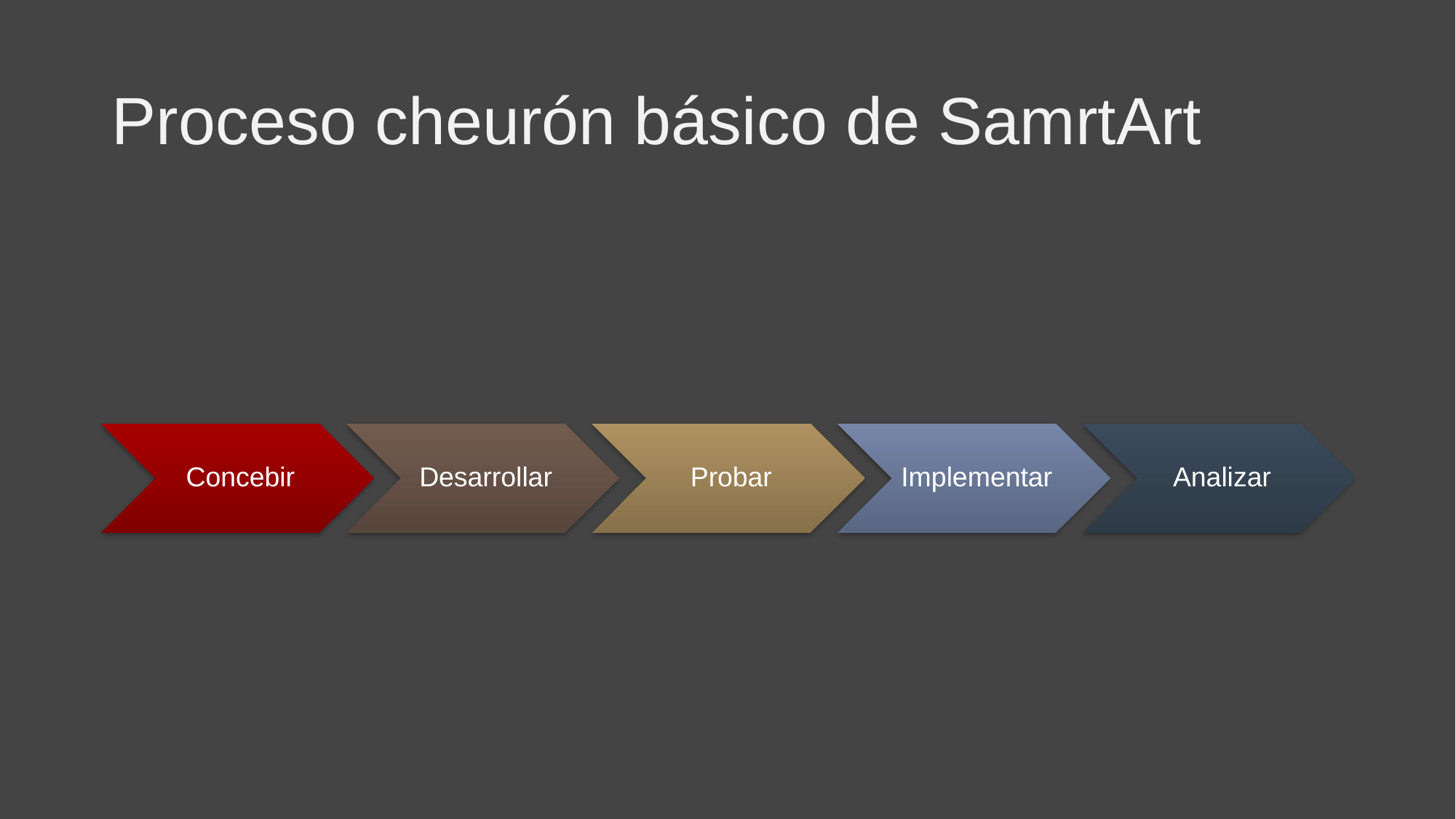

# Proceso cheurón básico de SamrtArt
Concebir
Desarrollar
Probar
Implementar
Analizar